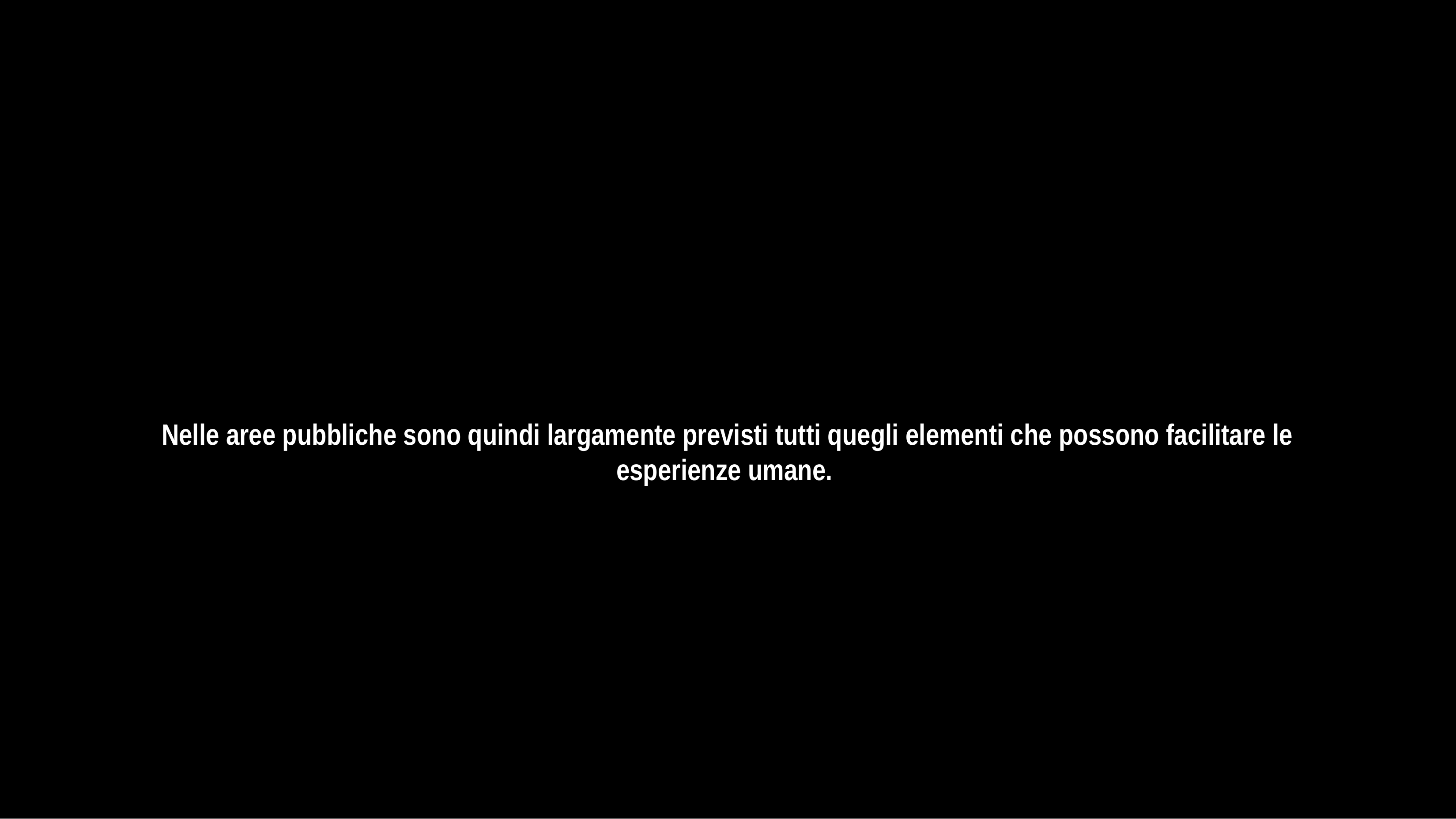

Nelle aree pubbliche sono quindi largamente previsti tutti quegli elementi che possono facilitare le esperienze umane.